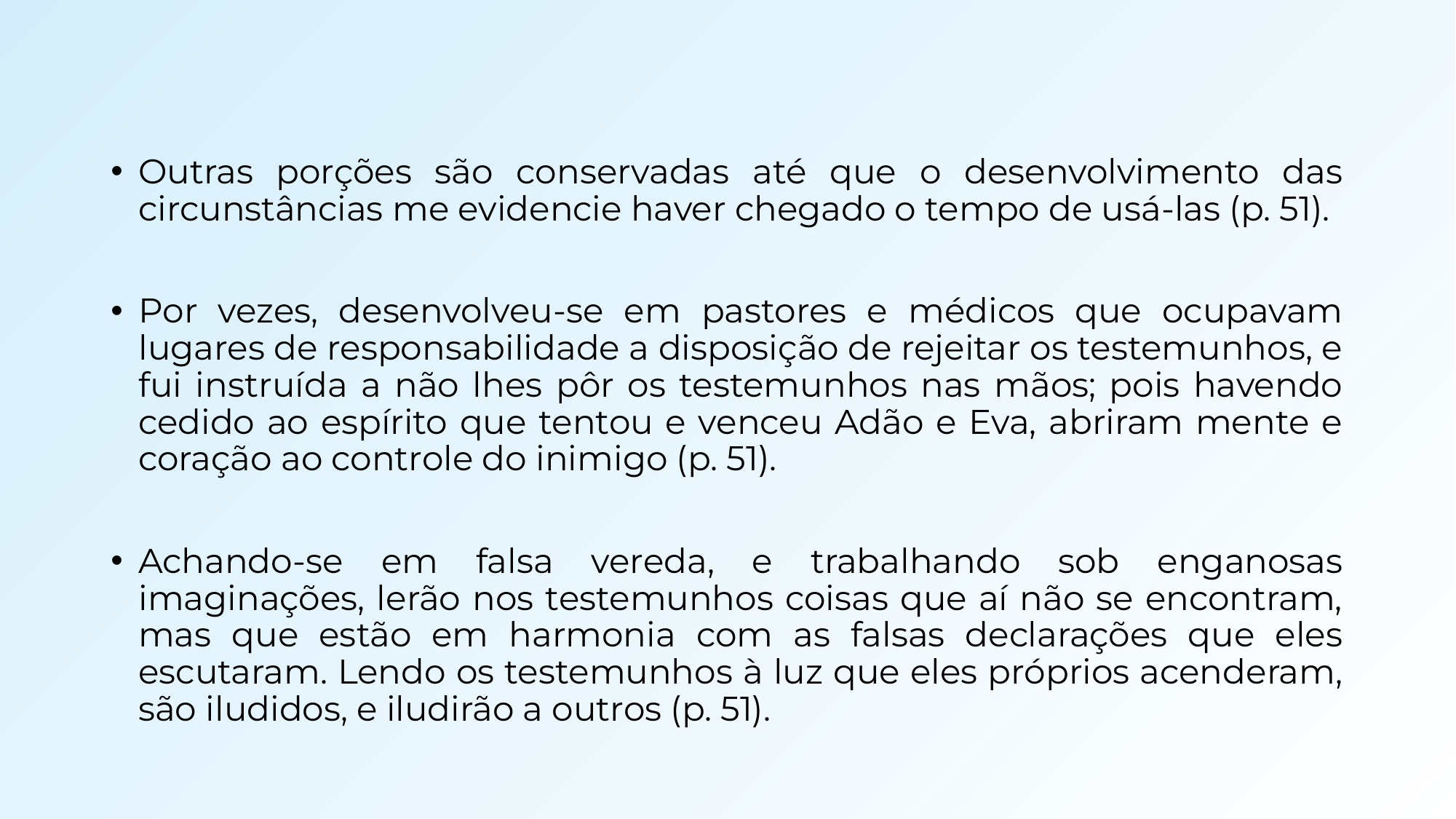

Outras porções são conservadas até que o desenvolvimento das circunstâncias me evidencie haver chegado o tempo de usá-las (p. 51).

Por vezes, desenvolveu-se em pastores e médicos que ocupavam lugares de responsabilidade a disposição de rejeitar os testemunhos, e fui instruída a não lhes pôr os testemunhos nas mãos; pois havendo cedido ao espírito que tentou e venceu Adão e Eva, abriram mente e coração ao controle do inimigo (p. 51).

Achando-se em falsa vereda, e trabalhando sob enganosas imaginações, lerão nos testemunhos coisas que aí não se encontram, mas que estão em harmonia com as falsas declarações que eles escutaram. Lendo os testemunhos à luz que eles próprios acenderam, são iludidos, e iludirão a outros (p. 51).